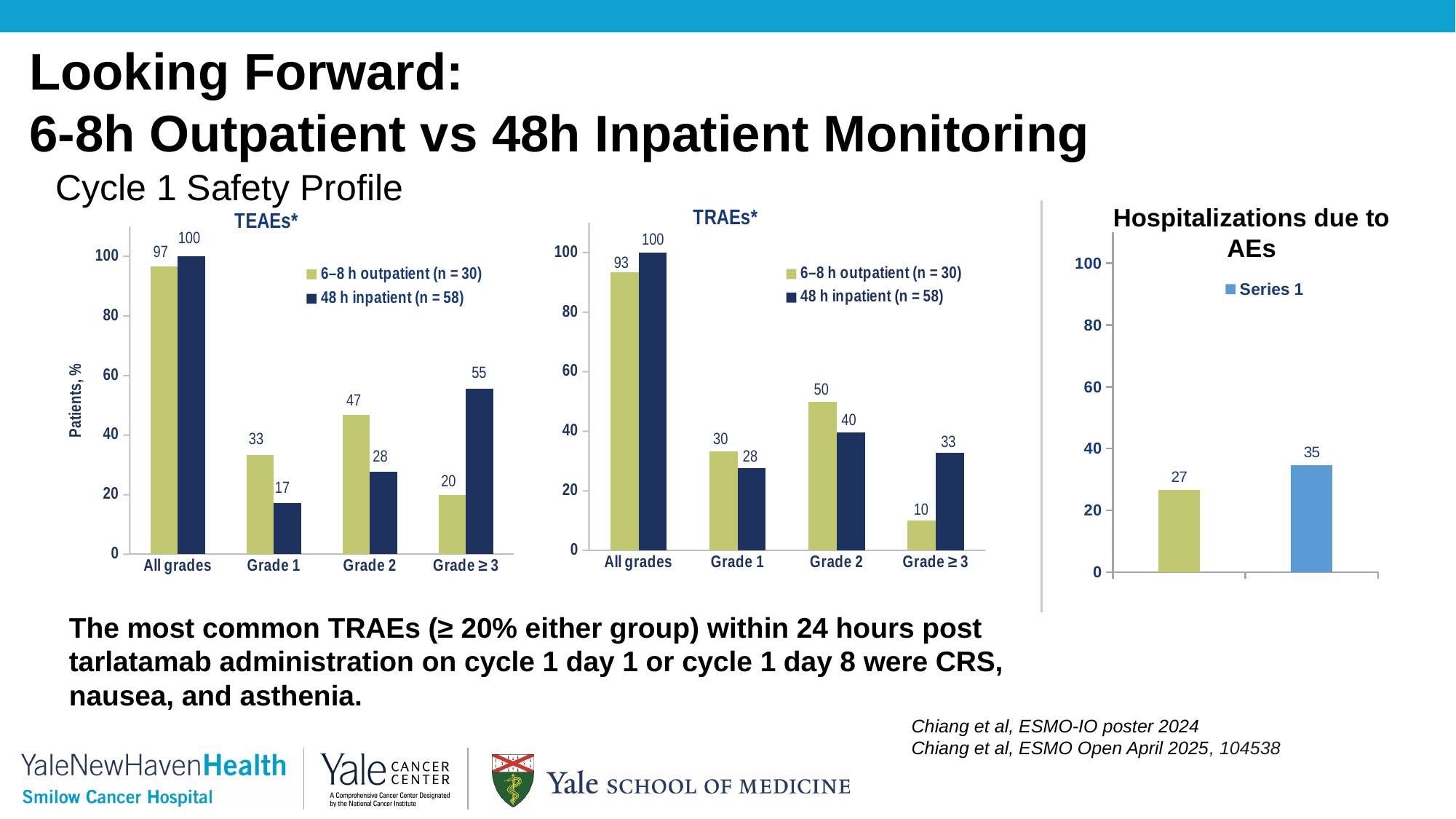

Looking Forward:
6-8h Outpatient vs 48h Inpatient Monitoring
# Cycle 1 Safety Profile

### Chart: TRAEs*

| Category | 6–8 h outpatient (n = 30) | 48 h inpatient (n = 58) |
|---|---|---|
| All grades | 93.3 | 100.0 |
| Grade 1 | 33.3 | 27.6 |
| Grade 2 | 50.0 | 39.7 |
| Grade ≥ 3 | 10.0 | 32.8 |
100
93
50
40
30
33
28
10

### Chart: TEAEs*

| Category | 6–8 h outpatient (n = 30) | 48 h inpatient (n = 58) |
|---|---|---|
| All grades | 96.7 | 100.0 |
| Grade 1 | 33.3 | 17.2 |
| Grade 2 | 46.7 | 27.6 |
| Grade ≥ 3 | 20.0 | 55.5 |
Hospitalizations due to AEs

### Chart

| Category | Series 1 |
|---|---|
| 6-8 h outpatient (n = 30) | 26.7 |
| 48 h inpatient (n = 58) | 34.5 |
100
97
55
47
33
28
20
20
17
The most common TRAEs (≥ 20% either group) within 24 hours post tarlatamab administration on cycle 1 day 1 or cycle 1 day 8 were CRS, nausea, and asthenia.
Chiang et al, ESMO-IO poster 2024
Chiang et al, ESMO Open April 2025, 104538